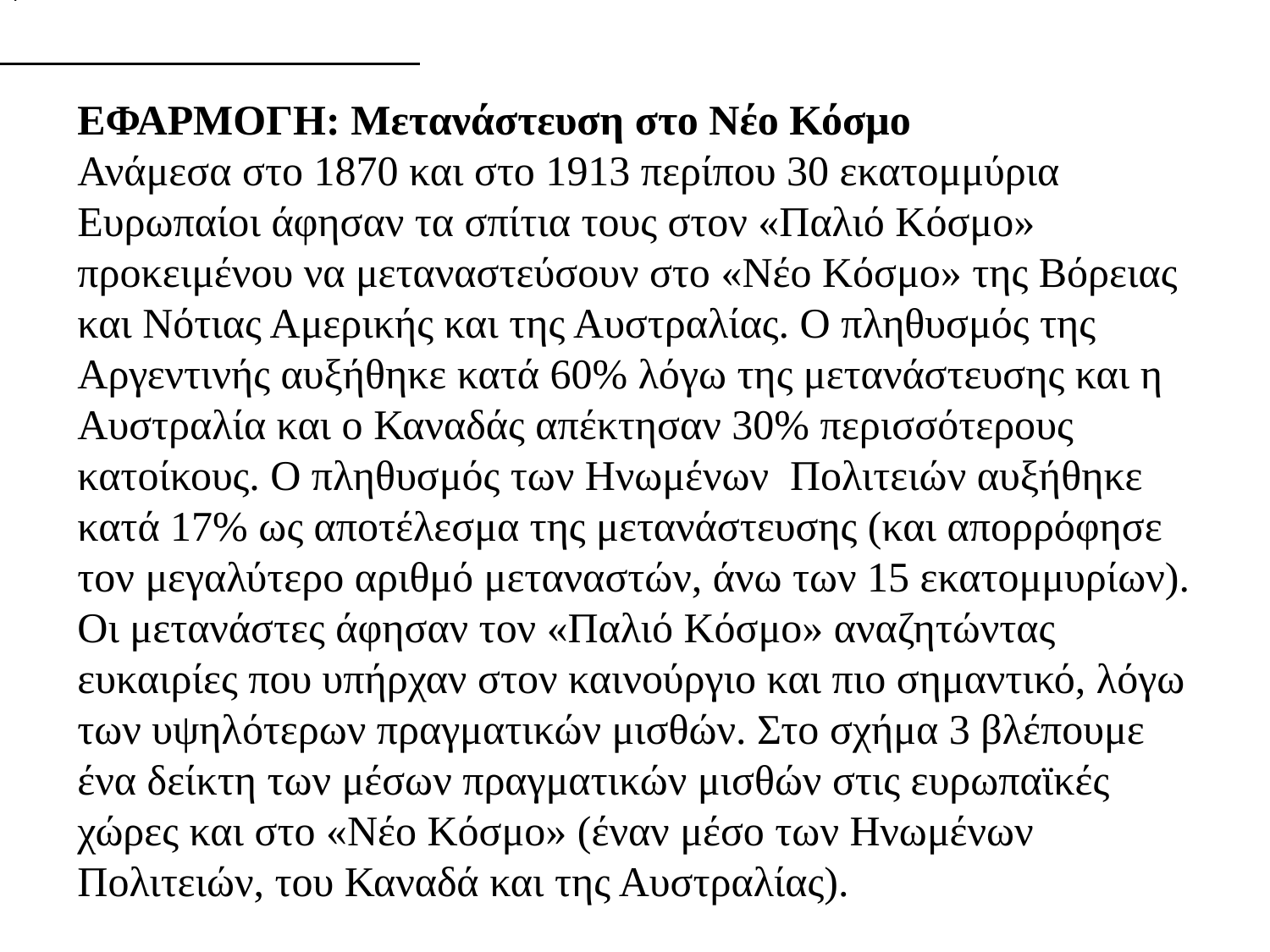

.

ΕΦΑΡΜΟΓΗ: Μετανάστευση στο Νέο Κόσμο
Ανάμεσα στο 1870 και στο 1913 περίπου 30 εκατομμύρια Ευρωπαίοι άφησαν τα σπίτια τους στον «Παλιό Κόσμο» προκειμένου να μεταναστεύσουν στο «Νέο Κόσμο» της Βόρειας και Νότιας Αμερικής και της Αυστραλίας. Ο πληθυσμός της Αργεντινής αυξήθηκε κατά 60% λόγω της μετανάστευσης και η Αυστραλία και ο Καναδάς απέκτησαν 30% περισσότερους κατοίκους. Ο πληθυσμός των Ηνωμένων  Πολιτειών αυξήθηκε κατά 17% ως αποτέλεσμα της μετανάστευσης (και απορρόφησε τον μεγαλύτερο αριθμό μεταναστών, άνω των 15 εκατομμυρίων). Οι μετανάστες άφησαν τον «Παλιό Κόσμο» αναζητώντας ευκαιρίες που υπήρχαν στον καινούργιο και πιο σημαντικό, λόγω των υψηλότερων πραγματικών μισθών. Στο σχήμα 3 βλέπουμε ένα δείκτη των μέσων πραγματικών μισθών στις ευρωπαϊκές χώρες και στο «Νέο Κόσμο» (έναν μέσο των Ηνωμένων Πολιτειών, του Καναδά και της Αυστραλίας).